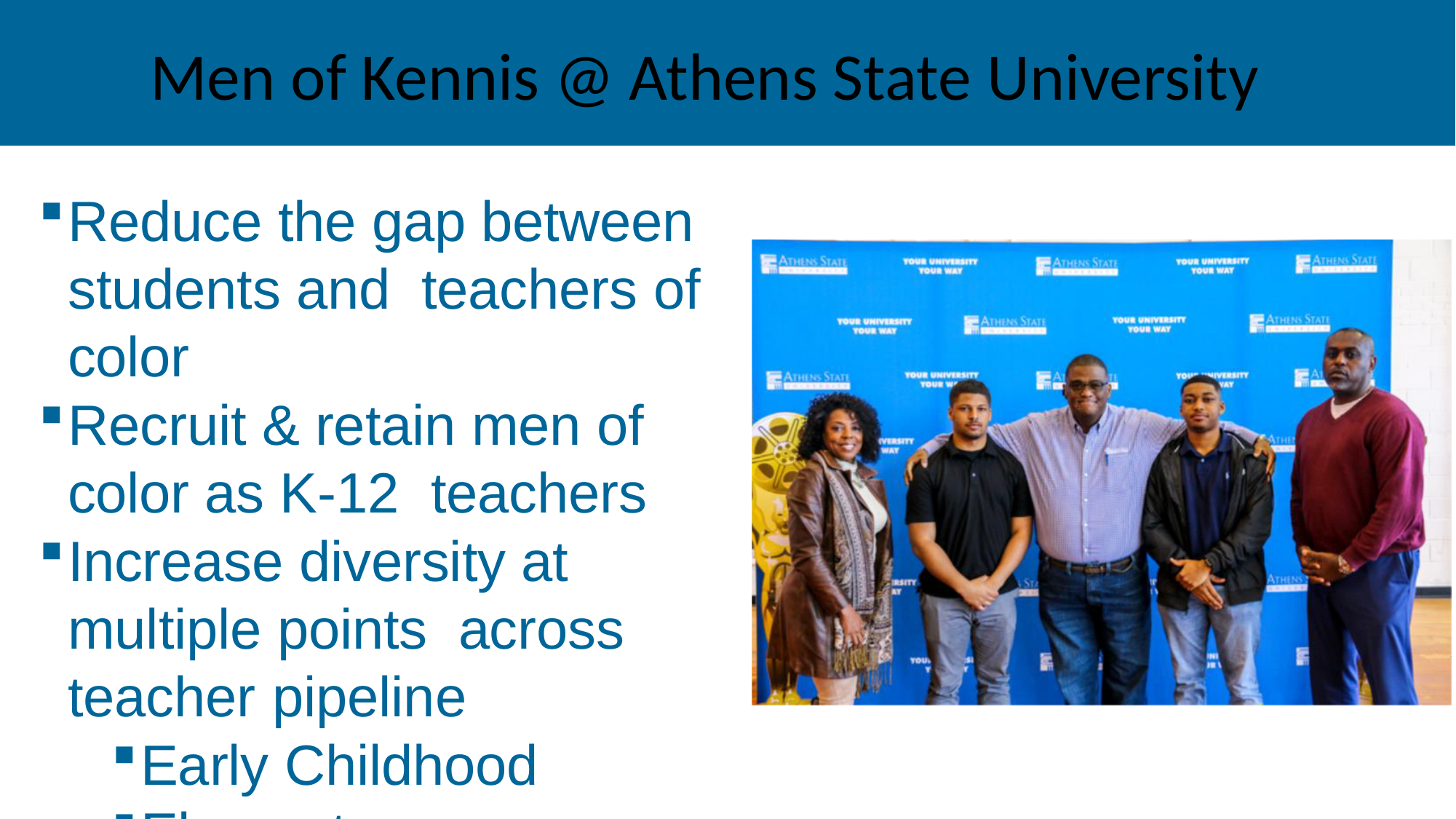

# Men of Kennis @ Athens State University
Reduce the gap between students and  teachers of color
Recruit & retain men of color as K-12  teachers
Increase diversity at multiple points  across teacher pipeline
Early Childhood
Elementary
Postsecondary